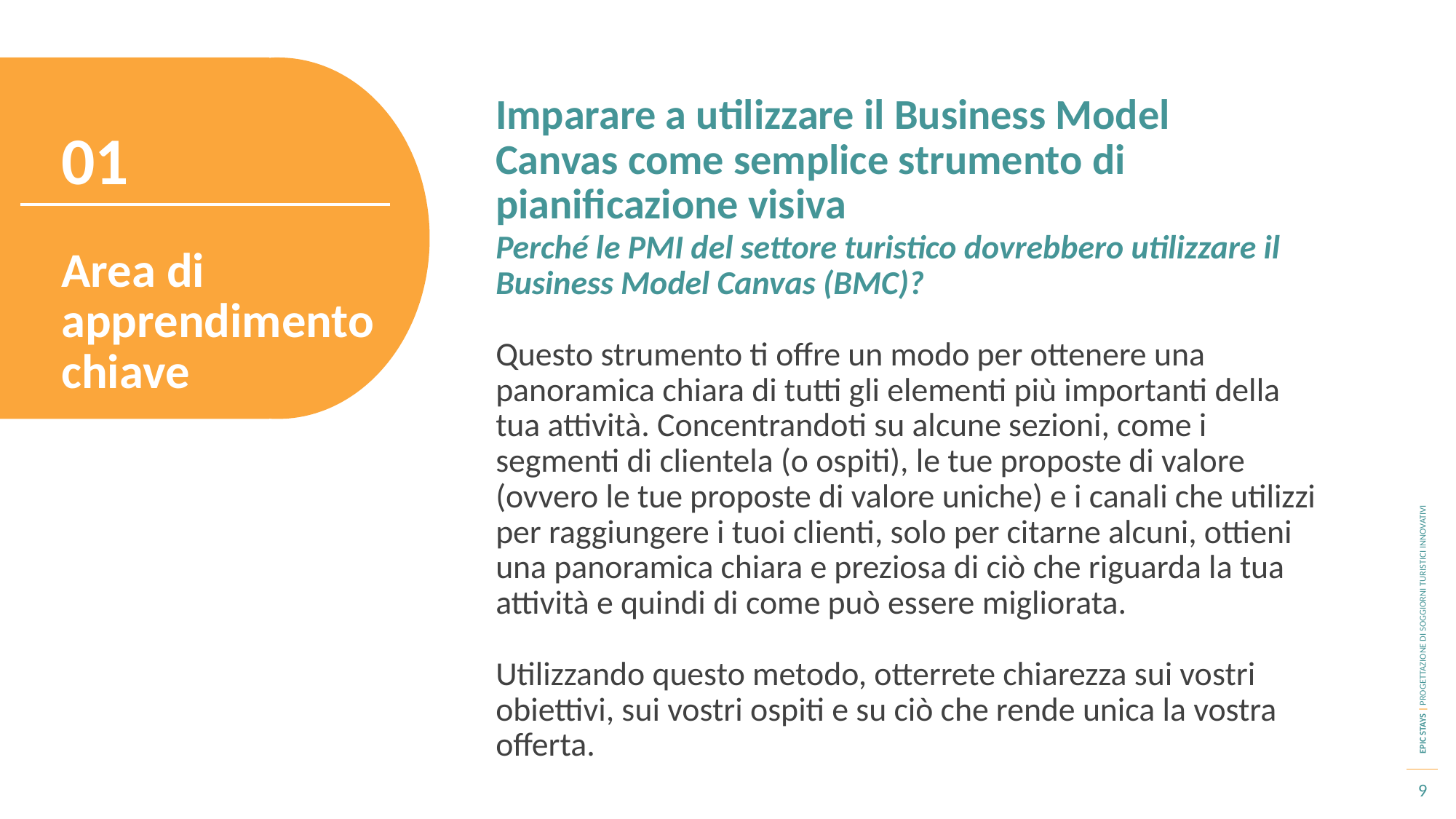

Imparare a utilizzare il Business Model Canvas come semplice strumento di pianificazione visiva

01
Perché le PMI del settore turistico dovrebbero utilizzare il Business Model Canvas (BMC)?

Questo strumento ti offre un modo per ottenere una panoramica chiara di tutti gli elementi più importanti della tua attività. Concentrandoti su alcune sezioni, come i segmenti di clientela (o ospiti), le tue proposte di valore (ovvero le tue proposte di valore uniche) e i canali che utilizzi per raggiungere i tuoi clienti, solo per citarne alcuni, ottieni una panoramica chiara e preziosa di ciò che riguarda la tua attività e quindi di come può essere migliorata.

Utilizzando questo metodo, otterrete chiarezza sui vostri obiettivi, sui vostri ospiti e su ciò che rende unica la vostra offerta.

Area di apprendimento chiave
9